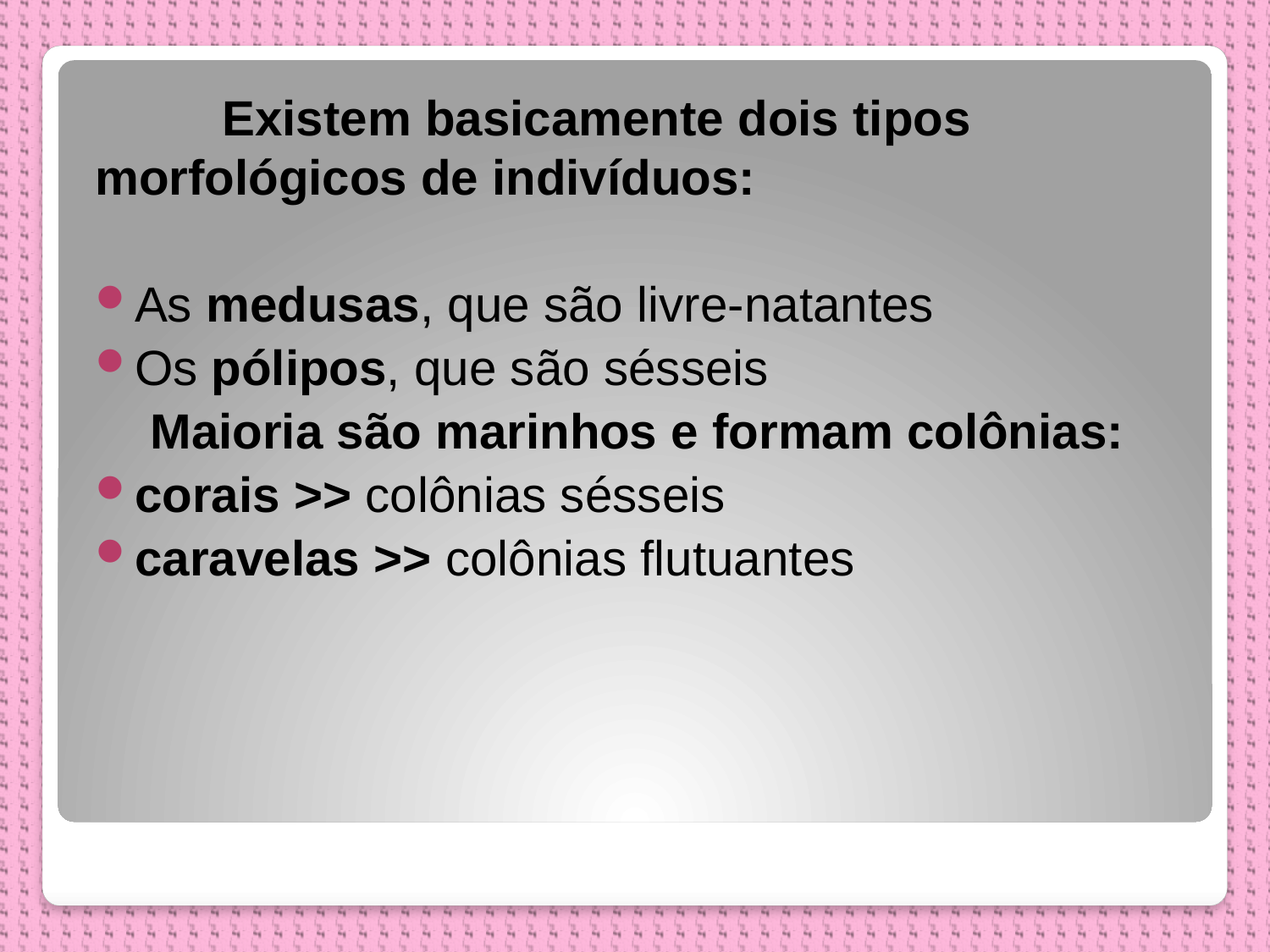

Existem basicamente dois tipos morfológicos de indivíduos:

As medusas, que são livre-natantes
Os pólipos, que são sésseis
    Maioria são marinhos e formam colônias:
corais >> colônias sésseis
caravelas >> colônias flutuantes